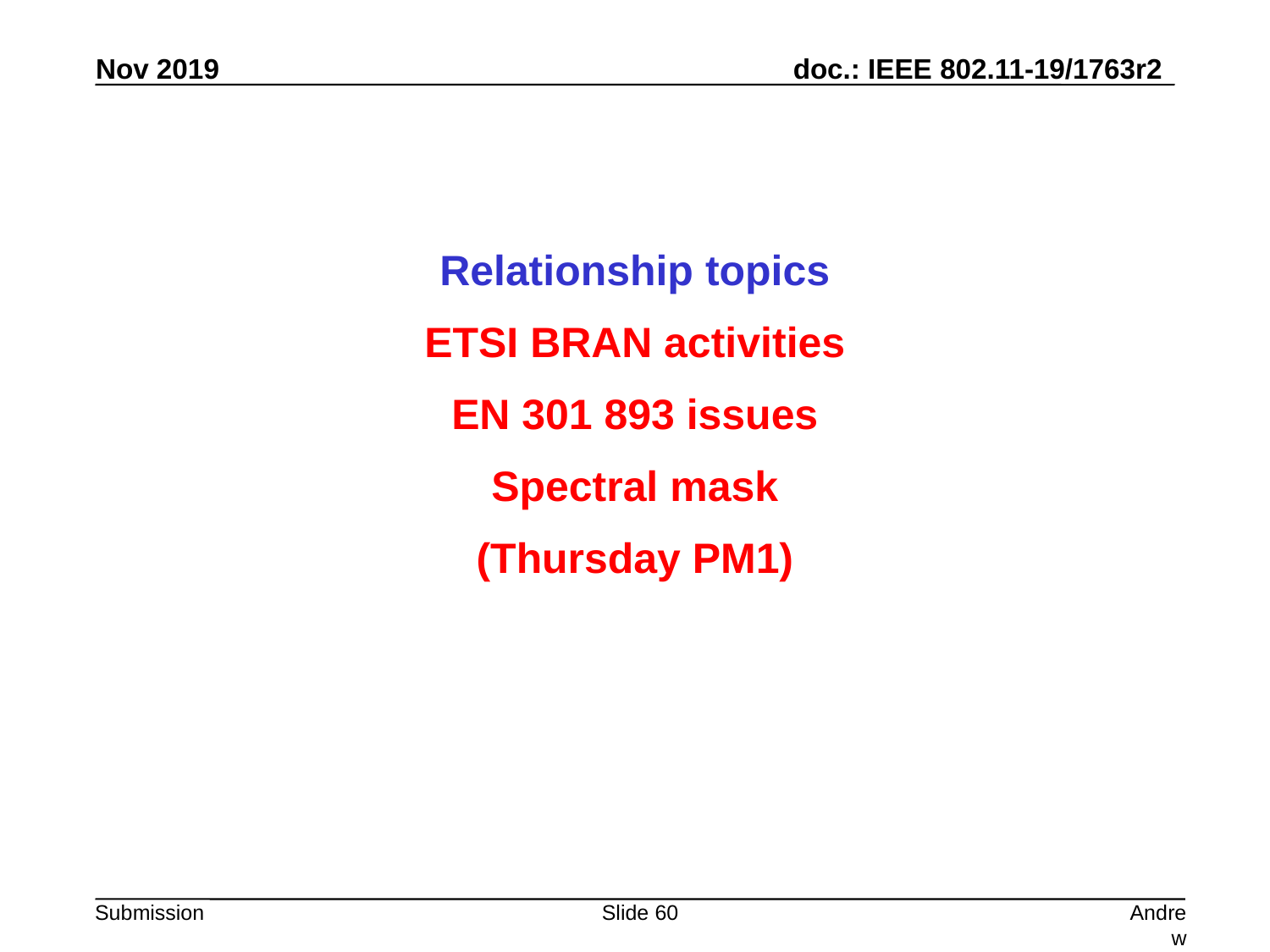

Relationship topics
ETSI BRAN activities
EN 301 893 issues
Spectral mask
(Thursday PM1)
Slide 60
Andrew Myles, Cisco